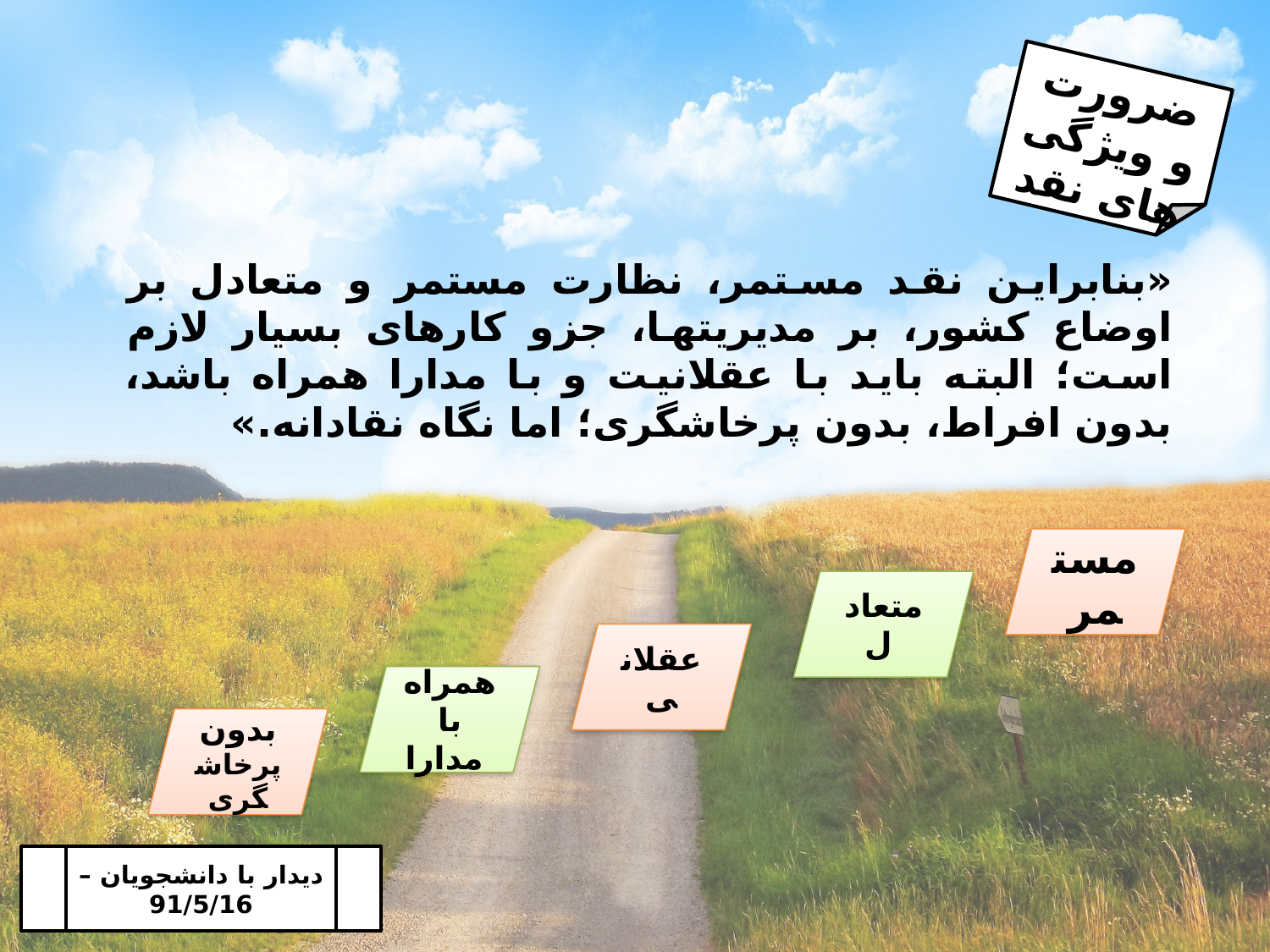

ضرورت و ویژگی های نقد
«بنابراین نقد مستمر، نظارت مستمر و متعادل بر اوضاع کشور، بر مدیریتها، جزو کارهای بسیار لازم است؛ البته باید با عقلانیت و با مدارا همراه باشد، بدون افراط، بدون پرخاشگری؛ اما نگاه نقادانه.»
مستمر
متعادل
عقلانی
همراه با مدارا
بدون پرخاشگری
دیدار با دانشجویان – 91/5/16